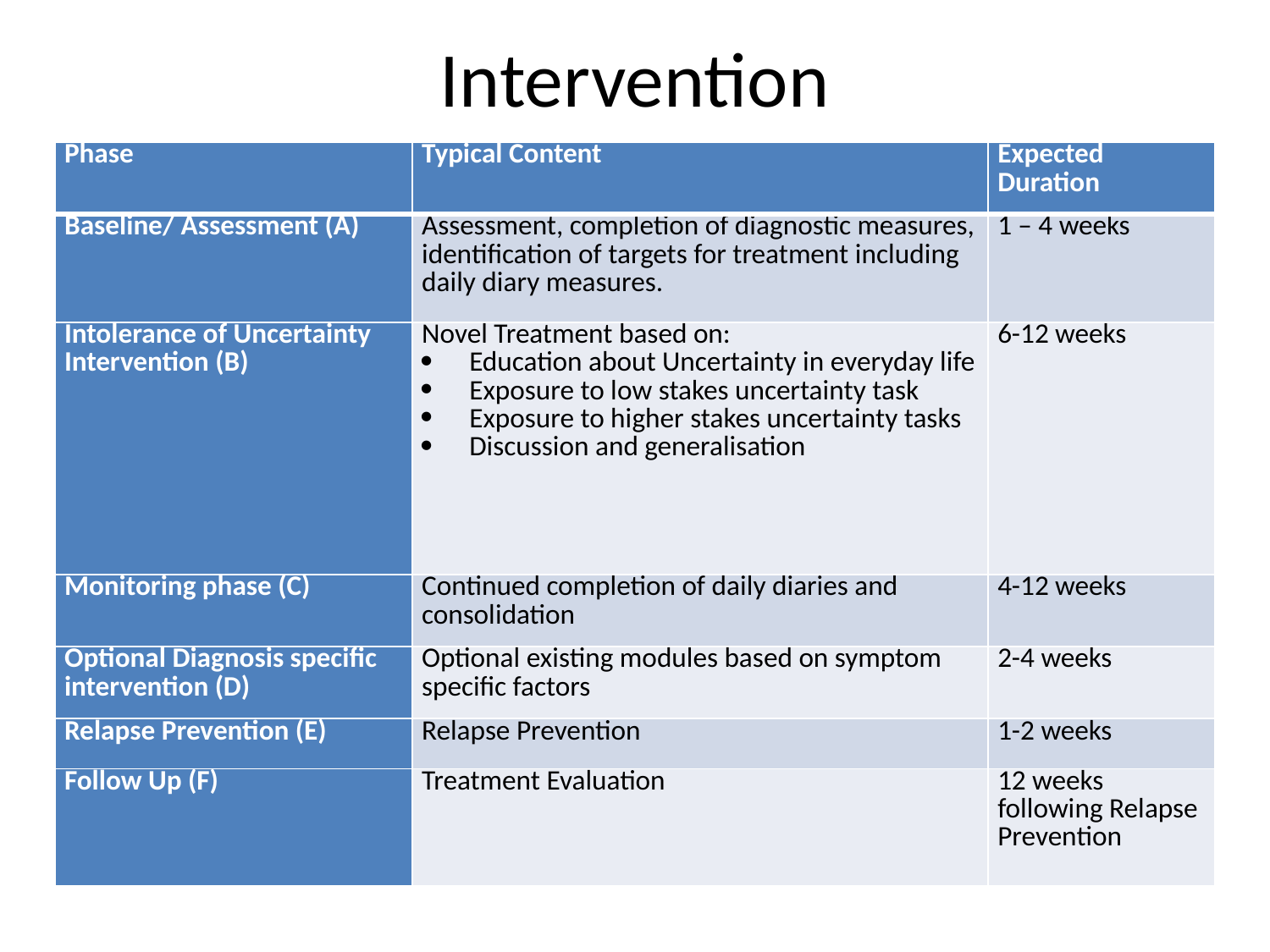

# Intervention
| Phase | Typical Content | Expected Duration |
| --- | --- | --- |
| Baseline/ Assessment (A) | Assessment, completion of diagnostic measures, identification of targets for treatment including daily diary measures. | 1 – 4 weeks |
| Intolerance of Uncertainty Intervention (B) | Novel Treatment based on: Education about Uncertainty in everyday life Exposure to low stakes uncertainty task Exposure to higher stakes uncertainty tasks Discussion and generalisation | 6-12 weeks |
| Monitoring phase (C) | Continued completion of daily diaries and consolidation | 4-12 weeks |
| Optional Diagnosis specific intervention (D) | Optional existing modules based on symptom specific factors | 2-4 weeks |
| Relapse Prevention (E) | Relapse Prevention | 1-2 weeks |
| Follow Up (F) | Treatment Evaluation | 12 weeks following Relapse Prevention |